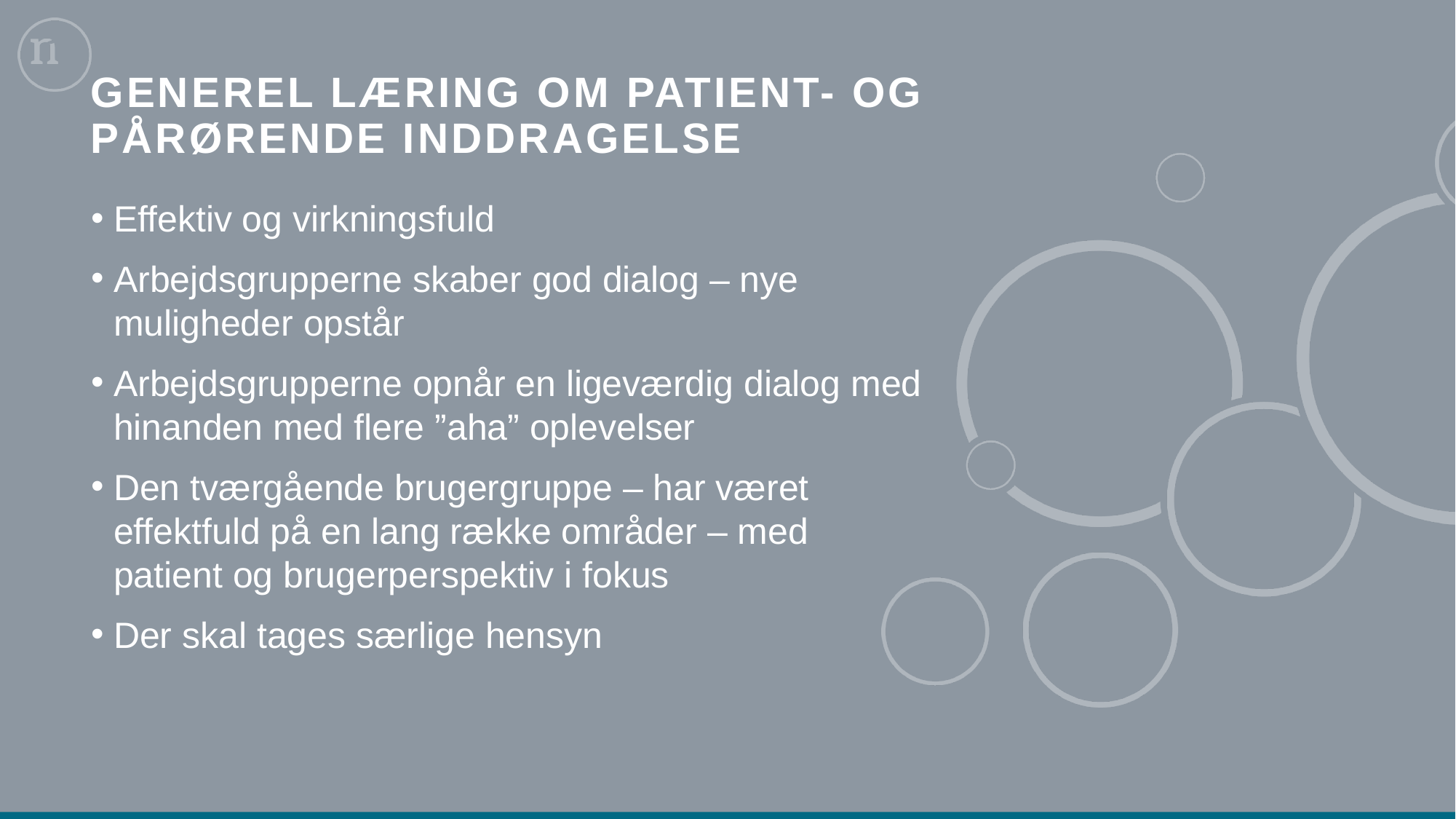

# Generel læring om patient- og pårørende inddragelse
Effektiv og virkningsfuld
Arbejdsgrupperne skaber god dialog – nye muligheder opstår
Arbejdsgrupperne opnår en ligeværdig dialog med hinanden med flere ”aha” oplevelser
Den tværgående brugergruppe – har været effektfuld på en lang række områder – med patient og brugerperspektiv i fokus
Der skal tages særlige hensyn